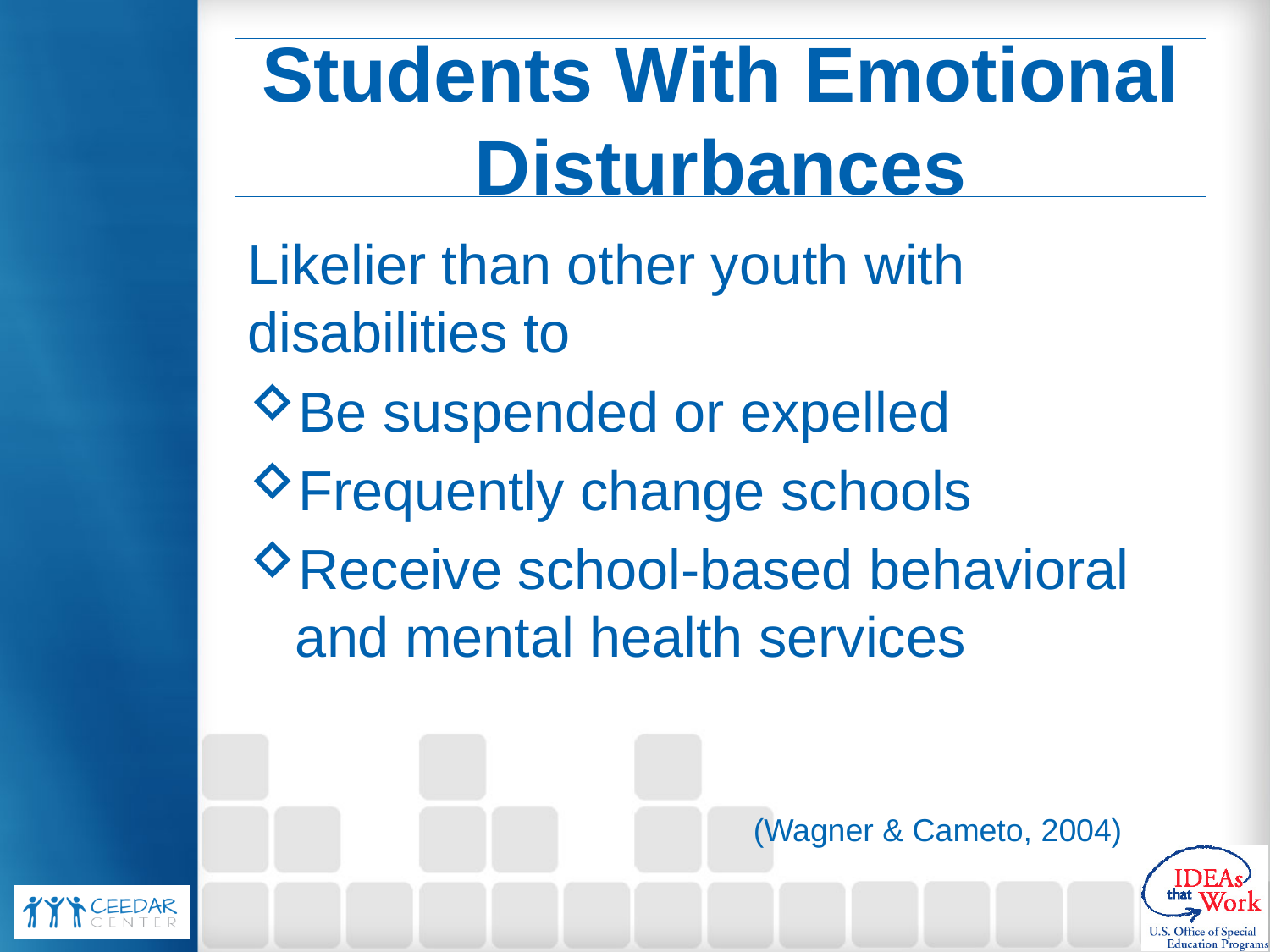

# Students With Emotional Disturbances
Likelier than other youth with disabilities to
Be suspended or expelled
Frequently change schools
Receive school-based behavioral and mental health services
(Wagner & Cameto, 2004)